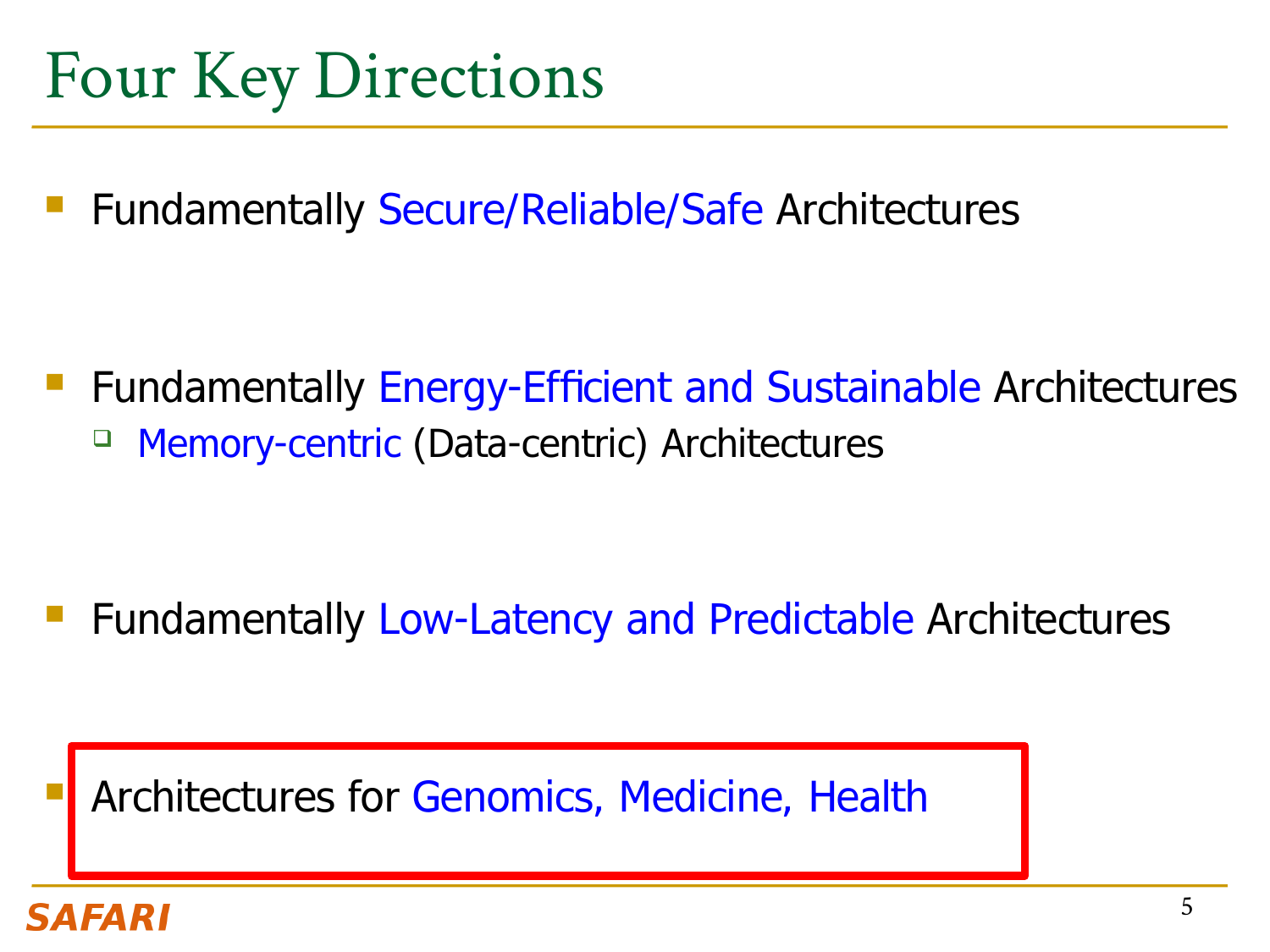

# Four Key Directions
Fundamentally Secure/Reliable/Safe Architectures

Fundamentally Energy-Efficient and Sustainable Architectures
Memory-centric (Data-centric) Architectures

Fundamentally Low-Latency and Predictable Architectures

Architectures for Genomics, Medicine, Health

5